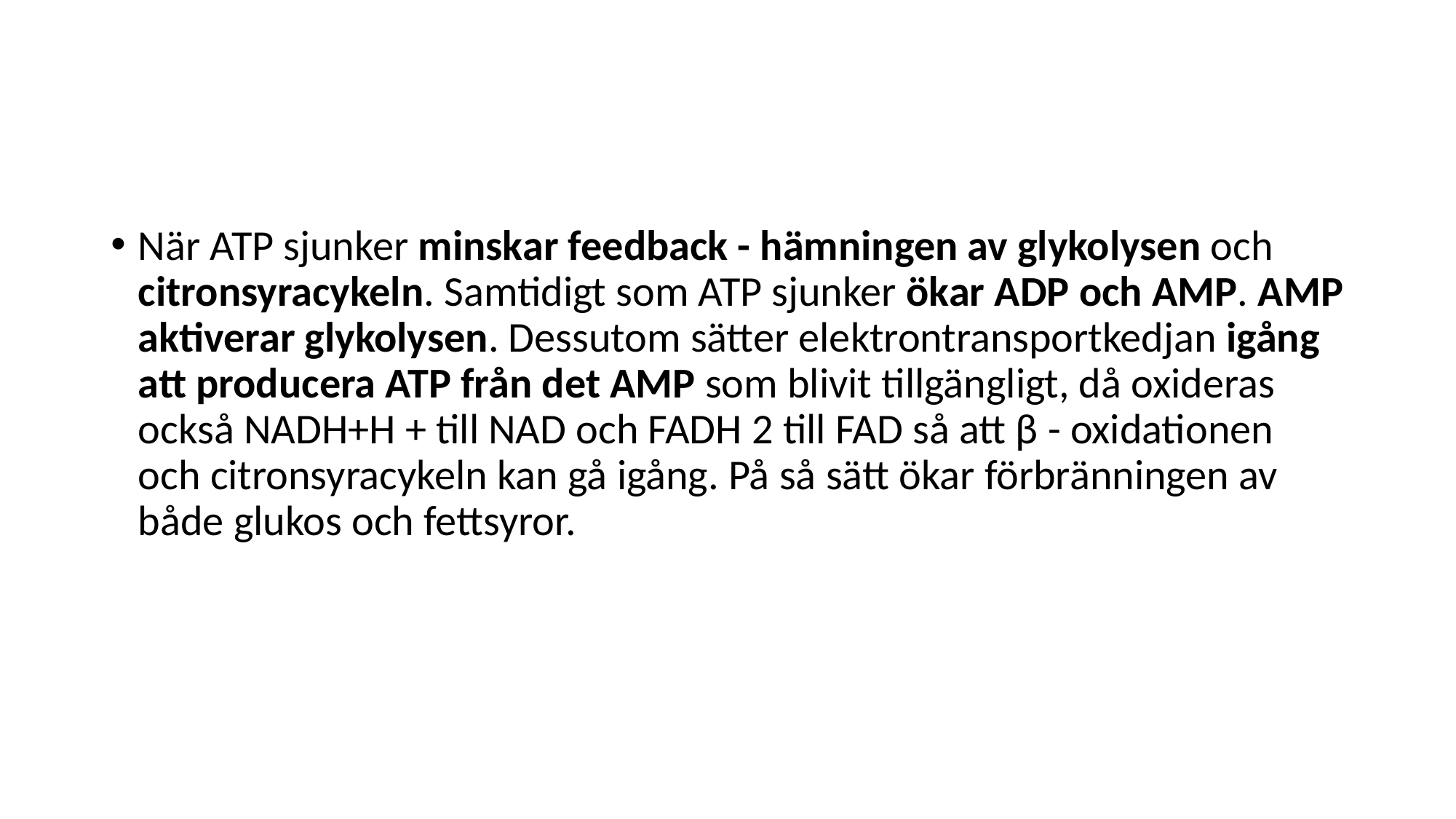

#
När ATP sjunker minskar feedback - hämningen av glykolysen och citronsyracykeln. Samtidigt som ATP sjunker ökar ADP och AMP. AMP aktiverar glykolysen. Dessutom sätter elektrontransportkedjan igång att producera ATP från det AMP som blivit tillgängligt, då oxideras också NADH+H + till NAD och FADH 2 till FAD så att β - oxidationen och citronsyracykeln kan gå igång. På så sätt ökar förbränningen av både glukos och fettsyror.